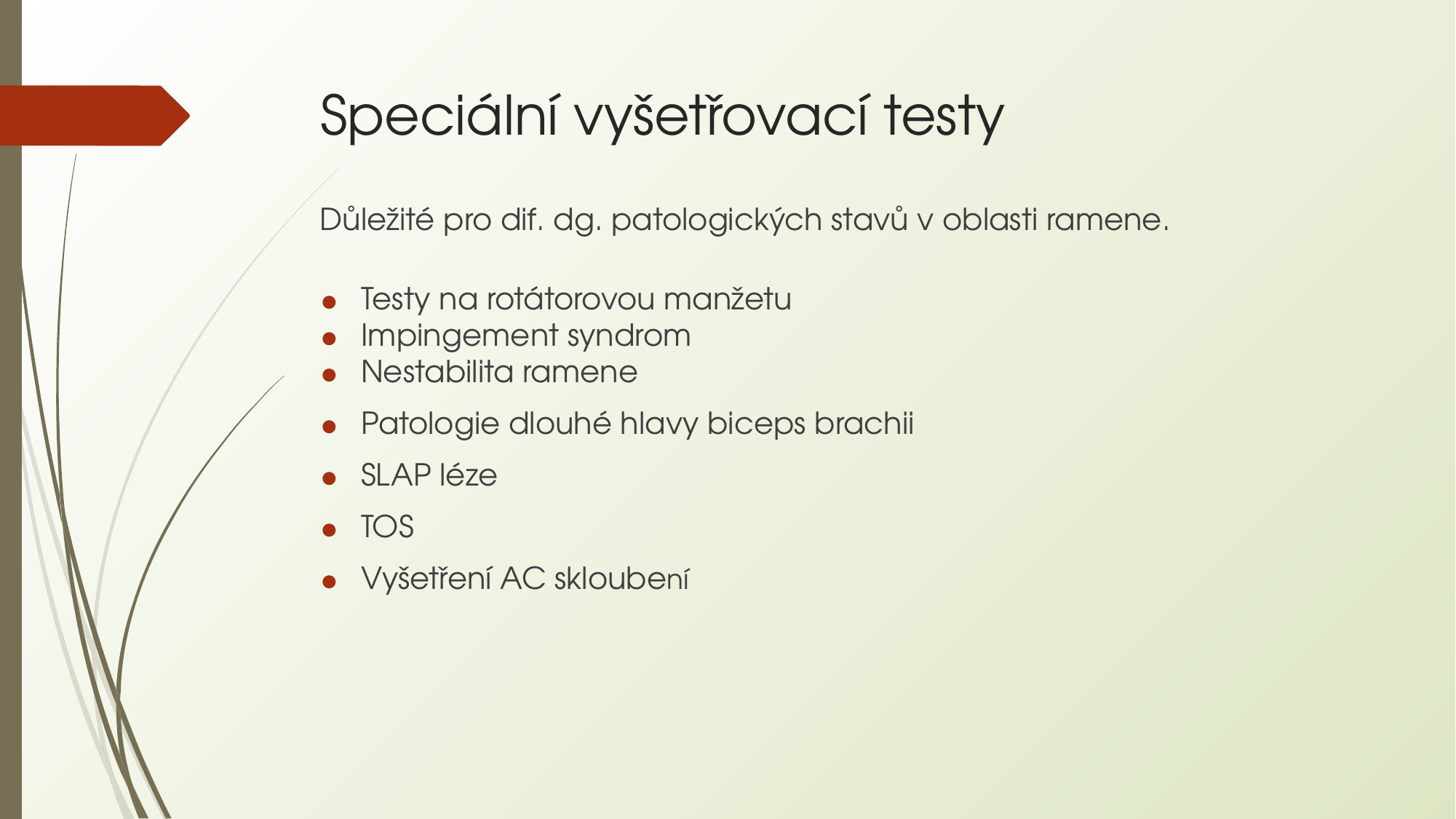

# Speciální vyšetřovací testy
Důležité pro dif. dg. patologických stavů v oblasti ramene.

Testy na rotátorovou manžetu
Impingement syndrom
Nestabilita ramene
Patologie dlouhé hlavy biceps brachii
SLAP léze
TOS
Vyšetření AC skloubení